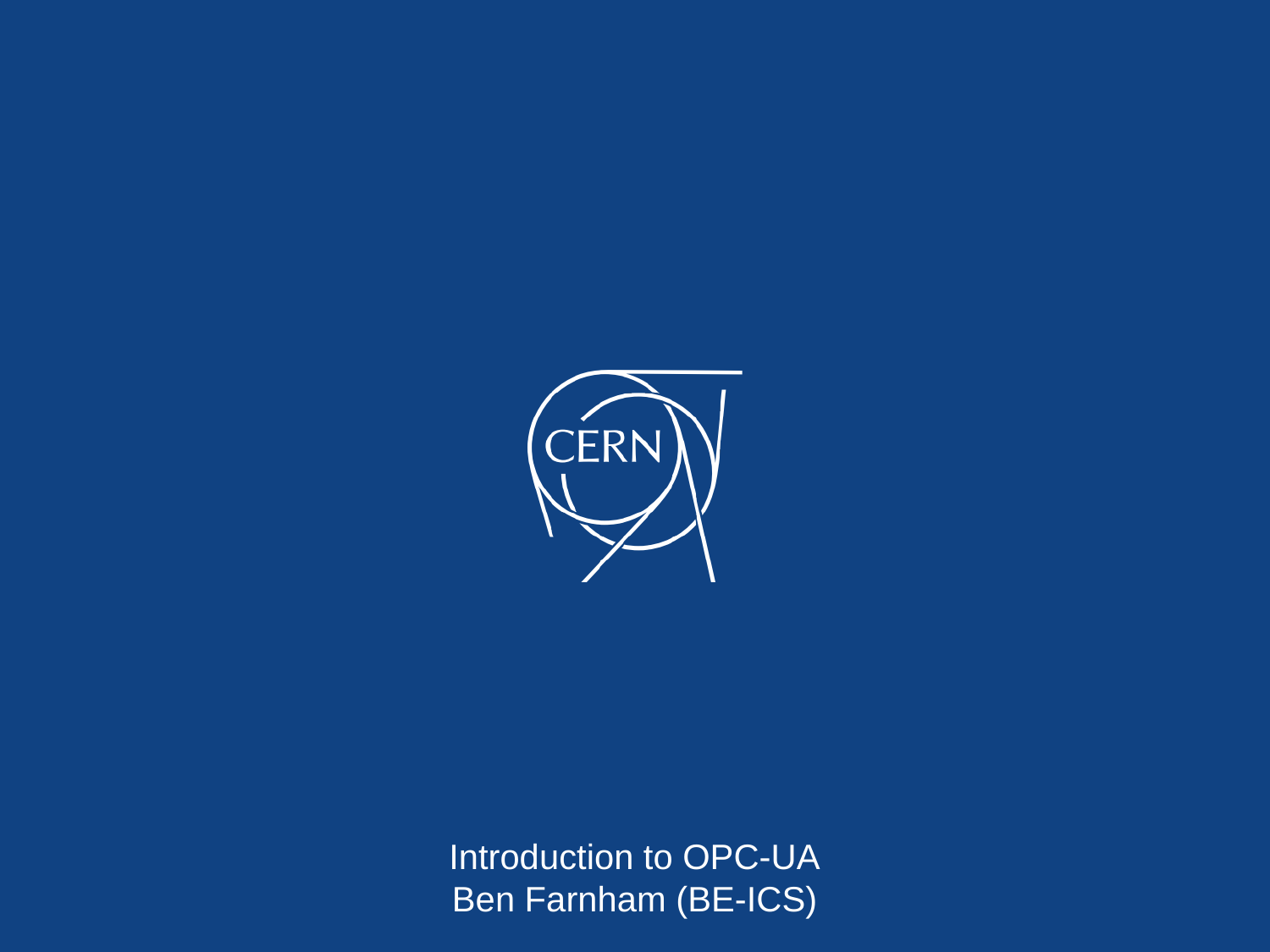

# Introduction to OPC-UA Ben Farnham (BE-ICS)